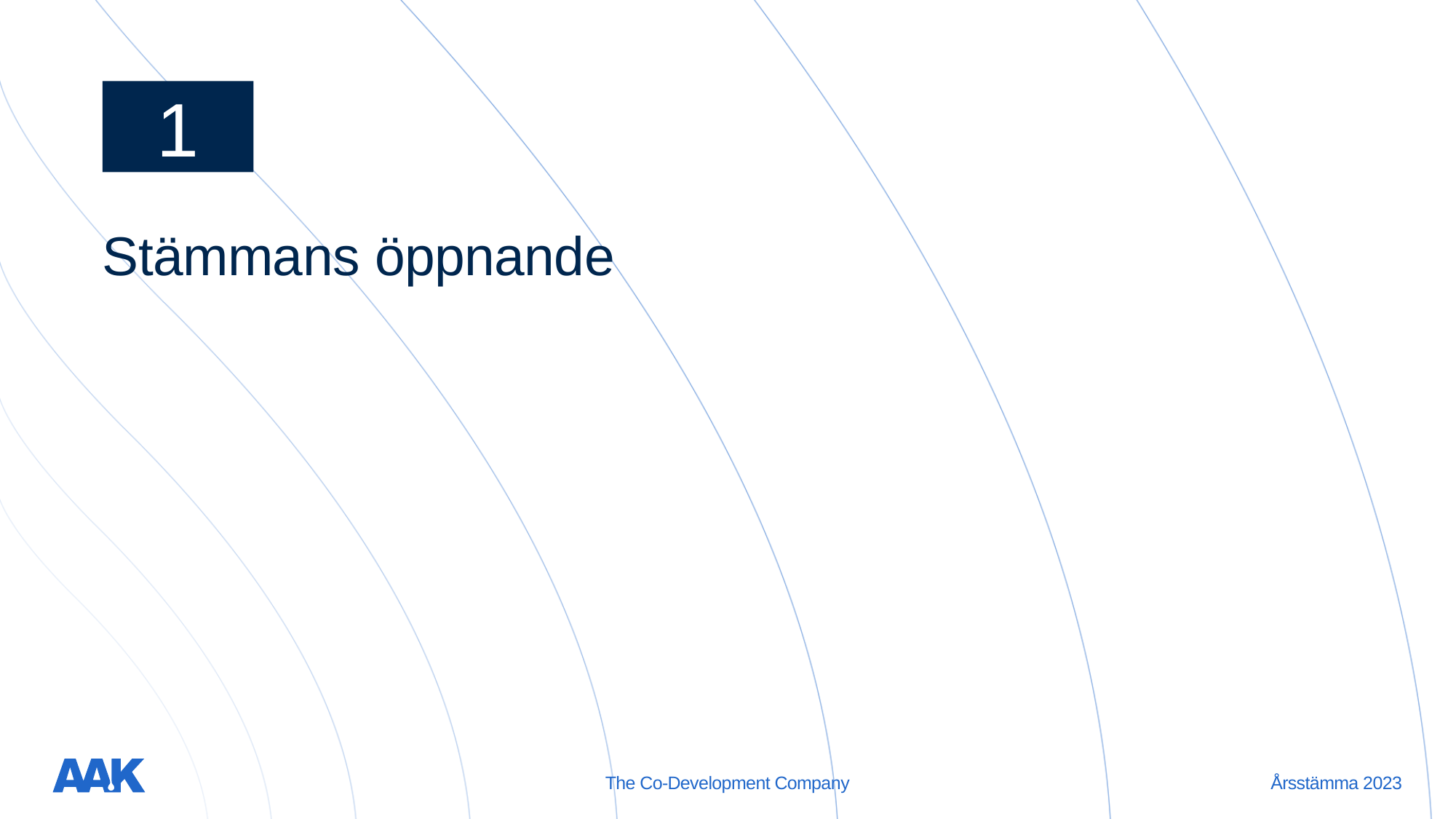

1
# Stämmans öppnande
The Co-Development Company
Årsstämma 2023